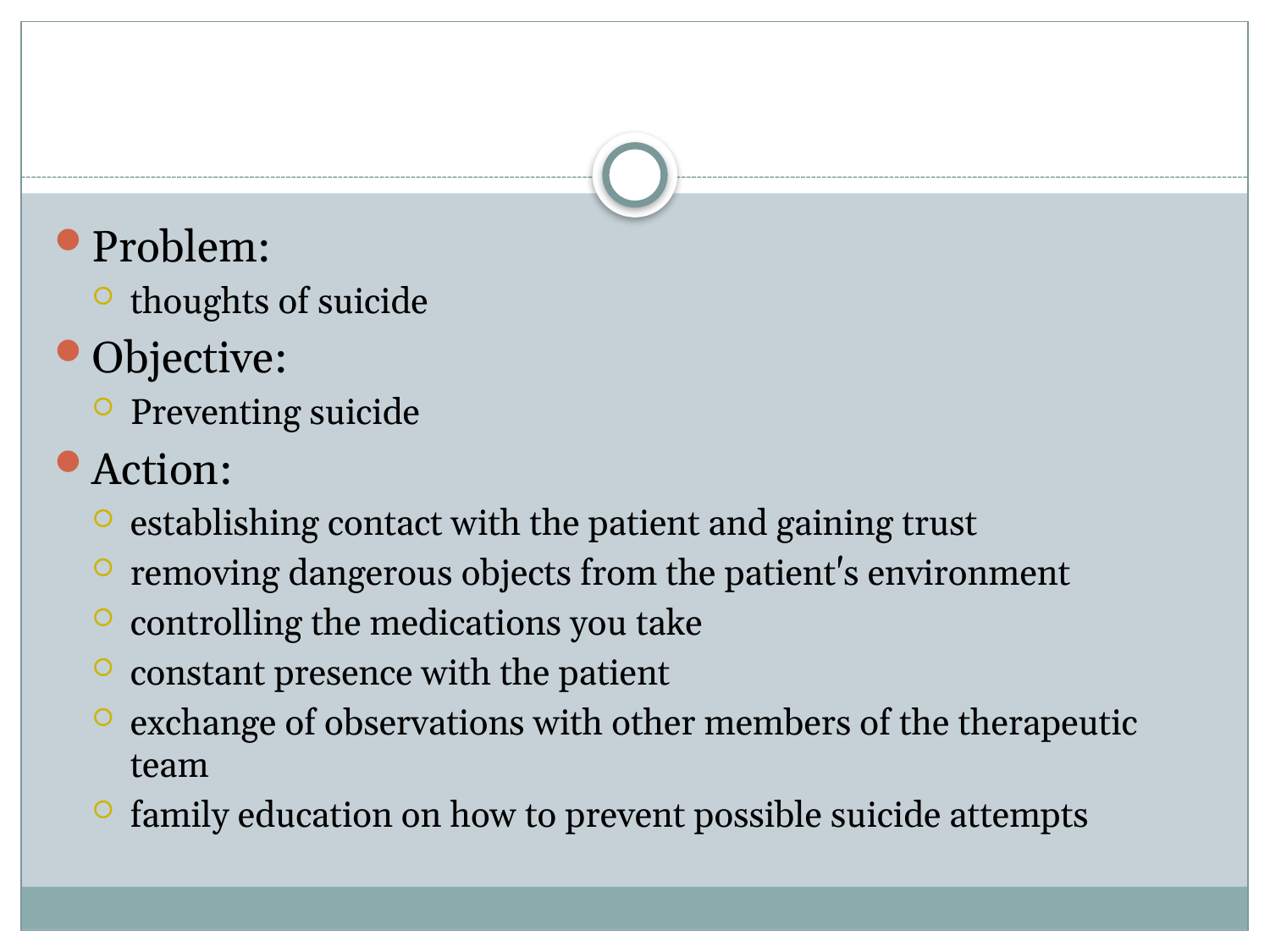

#
Problem:
thoughts of suicide
Objective:
Preventing suicide
Action:
establishing contact with the patient and gaining trust
removing dangerous objects from the patient's environment
controlling the medications you take
constant presence with the patient
exchange of observations with other members of the therapeutic team
family education on how to prevent possible suicide attempts